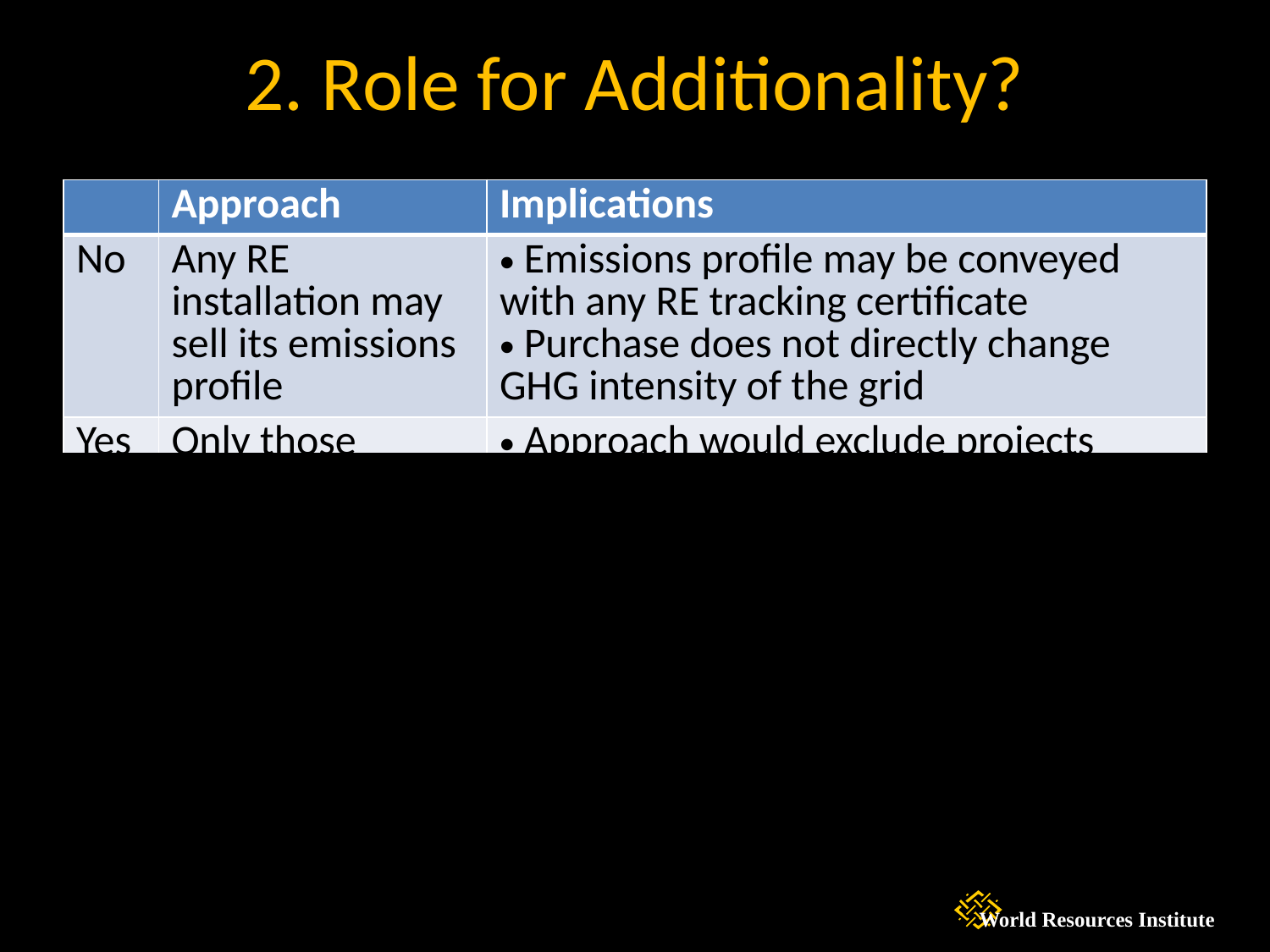

# 2. Role for Additionality?
|  | Approach | Implications |
| --- | --- | --- |
| No | Any RE installation may sell its emissions profile | Emissions profile may be conveyed with any RE tracking certificate Purchase does not directly change GHG intensity of the grid |
| Yes | Only those projects that are additional may sell their emissions profile | Approach would exclude projects receiving public financing or that are built to meet a regulatory quota Purchase would change GHG intensity of the grid May need new instruments/ contracts to convey the emissions profile |

World Resources Institute